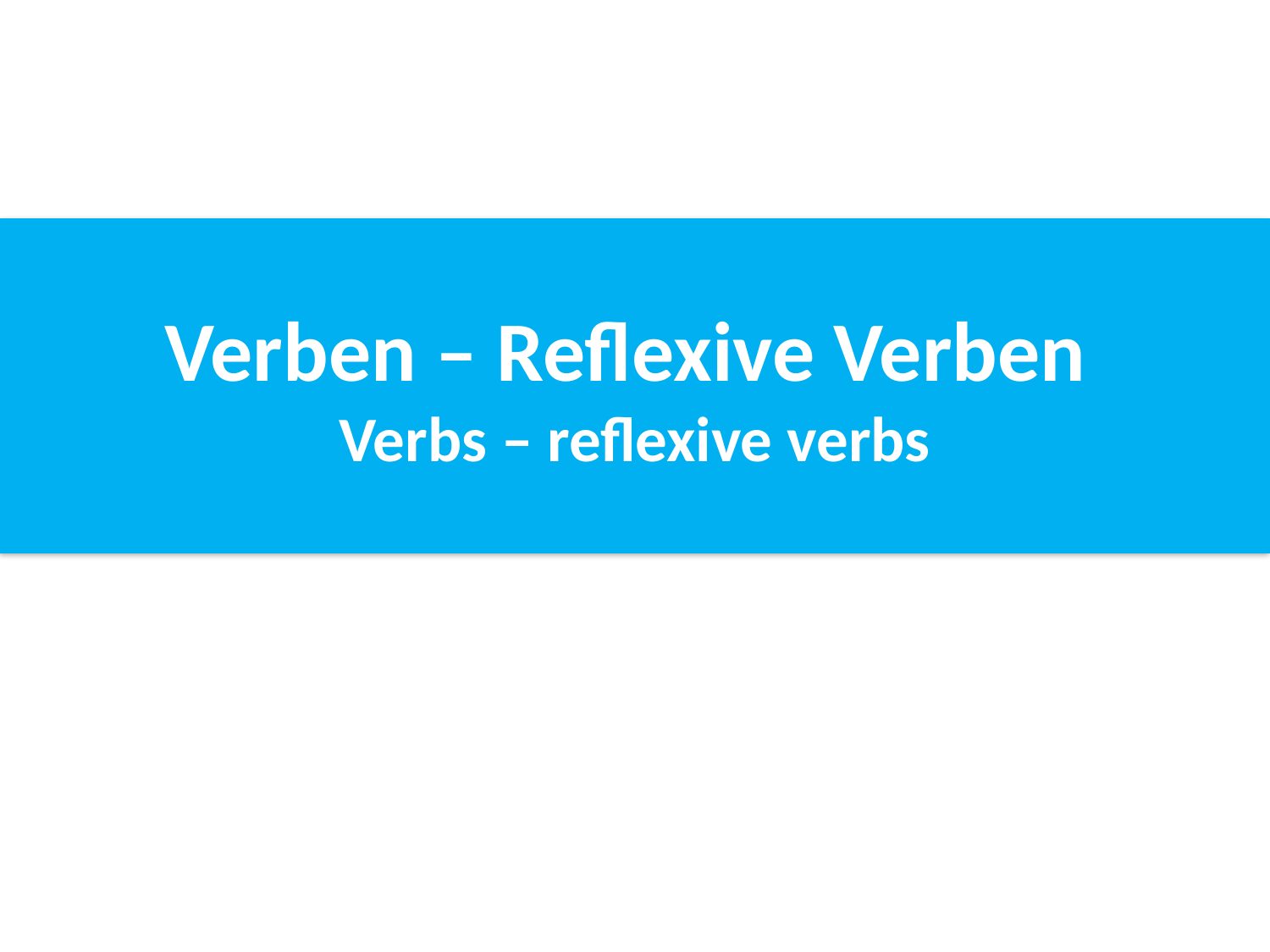

Verben – Reflexive Verben
Verbs – reflexive verbs